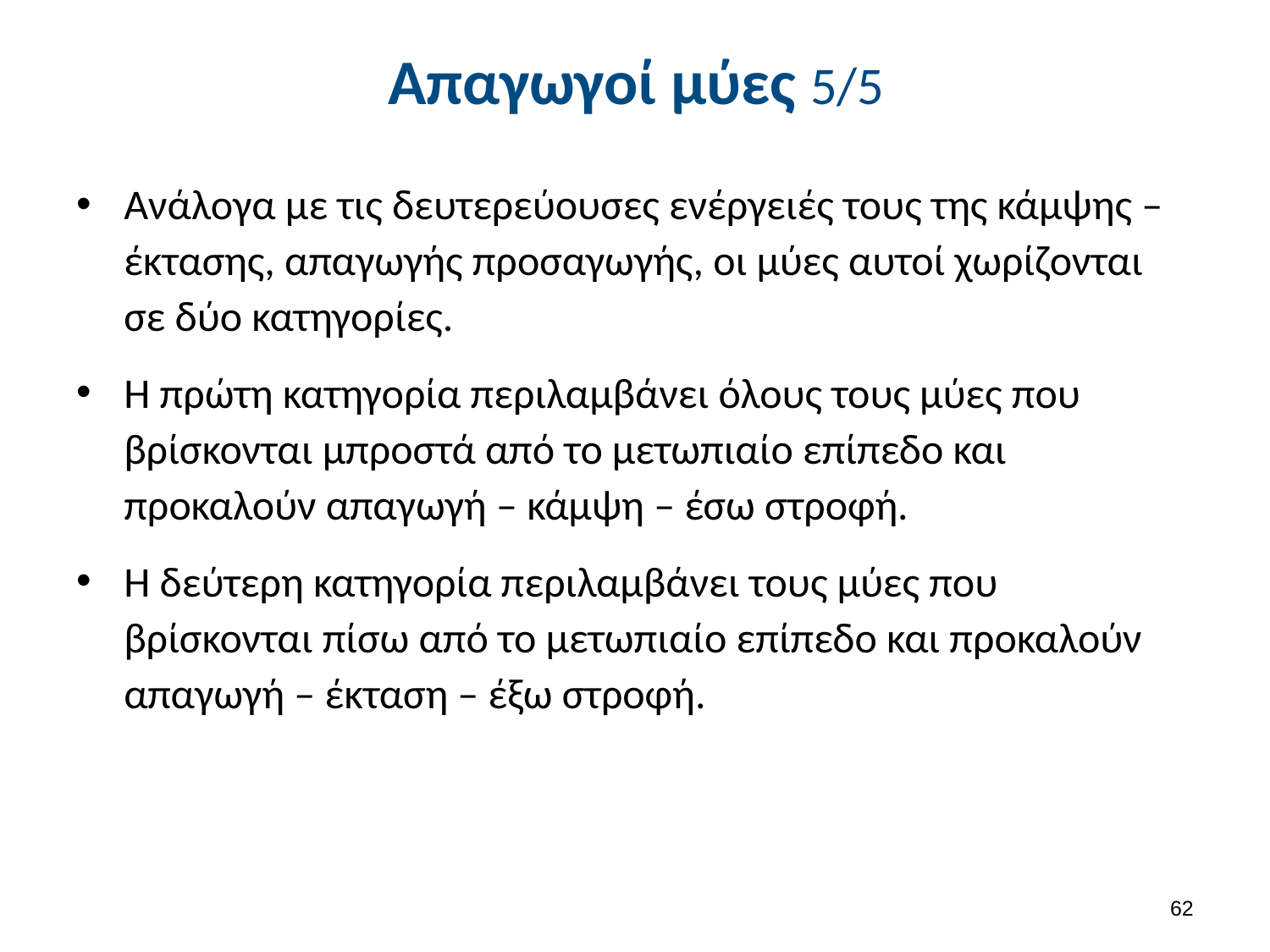

# Απαγωγοί μύες 5/5
Ανάλογα με τις δευτερεύουσες ενέργειές τους της κάμψης – έκτασης, απαγωγής προσαγωγής, οι μύες αυτοί χωρίζονται σε δύο κατηγορίες.
Η πρώτη κατηγορία περιλαμβάνει όλους τους μύες που βρίσκονται μπροστά από το μετωπιαίο επίπεδο και προκαλούν απαγωγή – κάμψη – έσω στροφή.
Η δεύτερη κατηγορία περιλαμβάνει τους μύες που βρίσκονται πίσω από το μετωπιαίο επίπεδο και προκαλούν απαγωγή – έκταση – έξω στροφή.
62